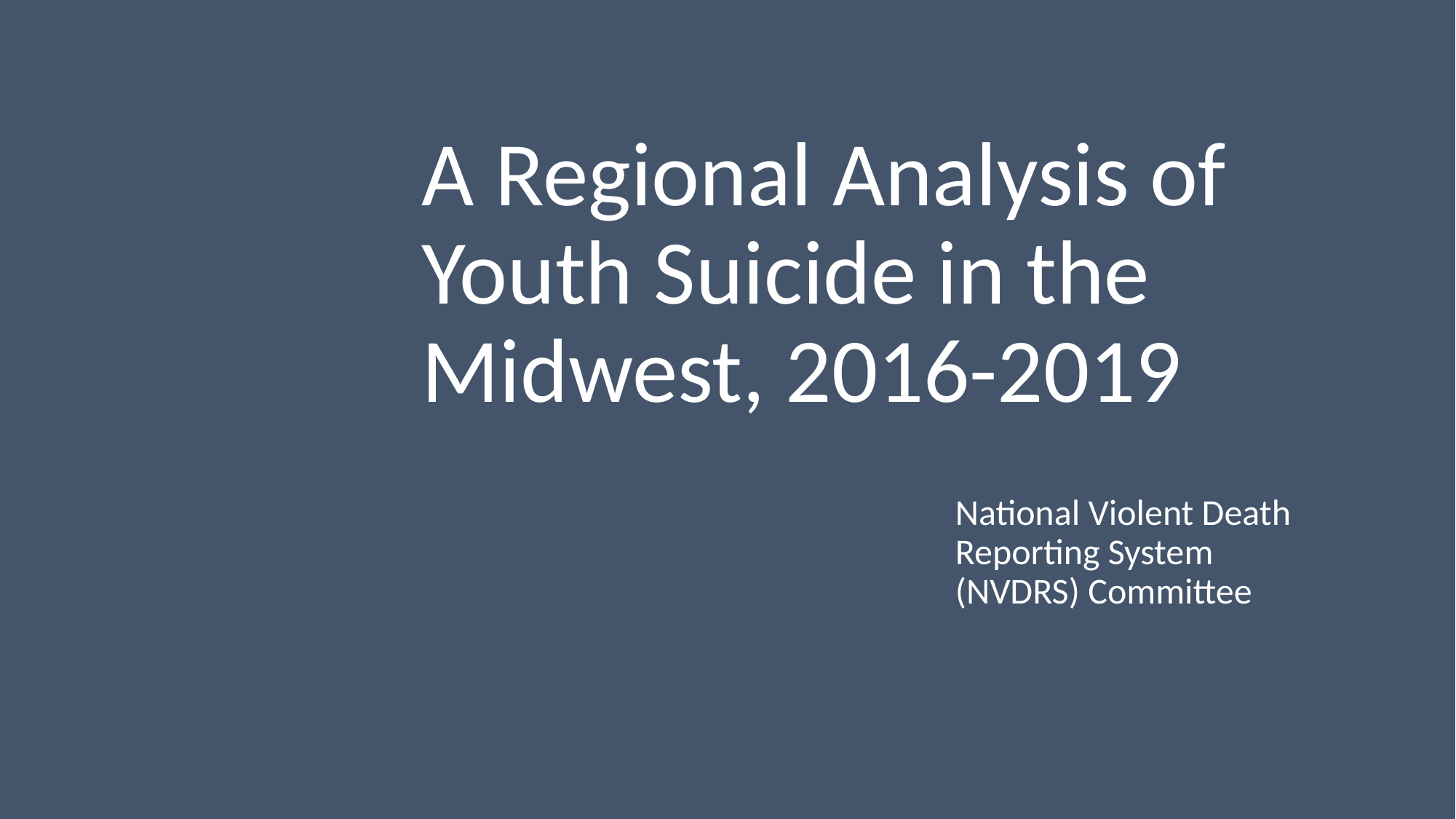

# A Regional Analysis of Youth Suicide in the Midwest, 2016-2019
National Violent Death Reporting System (NVDRS) Committee